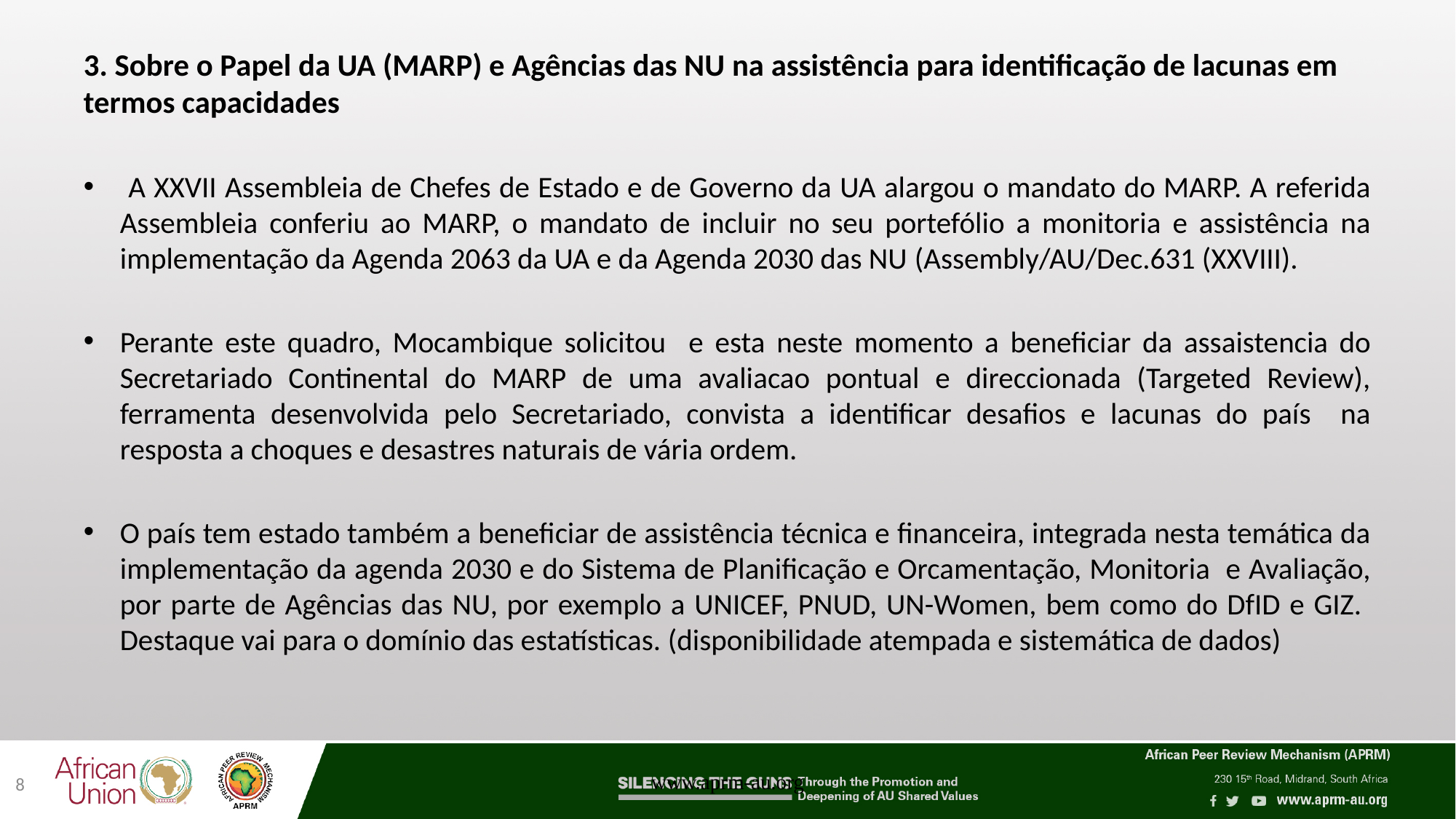

# 3. Sobre o Papel da UA (MARP) e Agências das NU na assistência para identificação de lacunas em termos capacidades
 A XXVII Assembleia de Chefes de Estado e de Governo da UA alargou o mandato do MARP. A referida Assembleia conferiu ao MARP, o mandato de incluir no seu portefólio a monitoria e assistência na implementação da Agenda 2063 da UA e da Agenda 2030 das NU (Assembly/AU/Dec.631 (XXVIII).

Perante este quadro, Mocambique solicitou  e esta neste momento a beneficiar da assaistencia do Secretariado Continental do MARP de uma avaliacao pontual e direccionada (Targeted Review), ferramenta desenvolvida pelo Secretariado, convista a identificar desafios e lacunas do país  na resposta a choques e desastres naturais de vária ordem.

O país tem estado também a beneficiar de assistência técnica e financeira, integrada nesta temática da implementação da agenda 2030 e do Sistema de Planificação e Orcamentação, Monitoria  e Avaliação, por parte de Agências das NU, por exemplo a UNICEF, PNUD, UN-Women, bem como do DfID e GIZ.  Destaque vai para o domínio das estatísticas. (disponibilidade atempada e sistemática de dados)

www.aprm-au.org
8